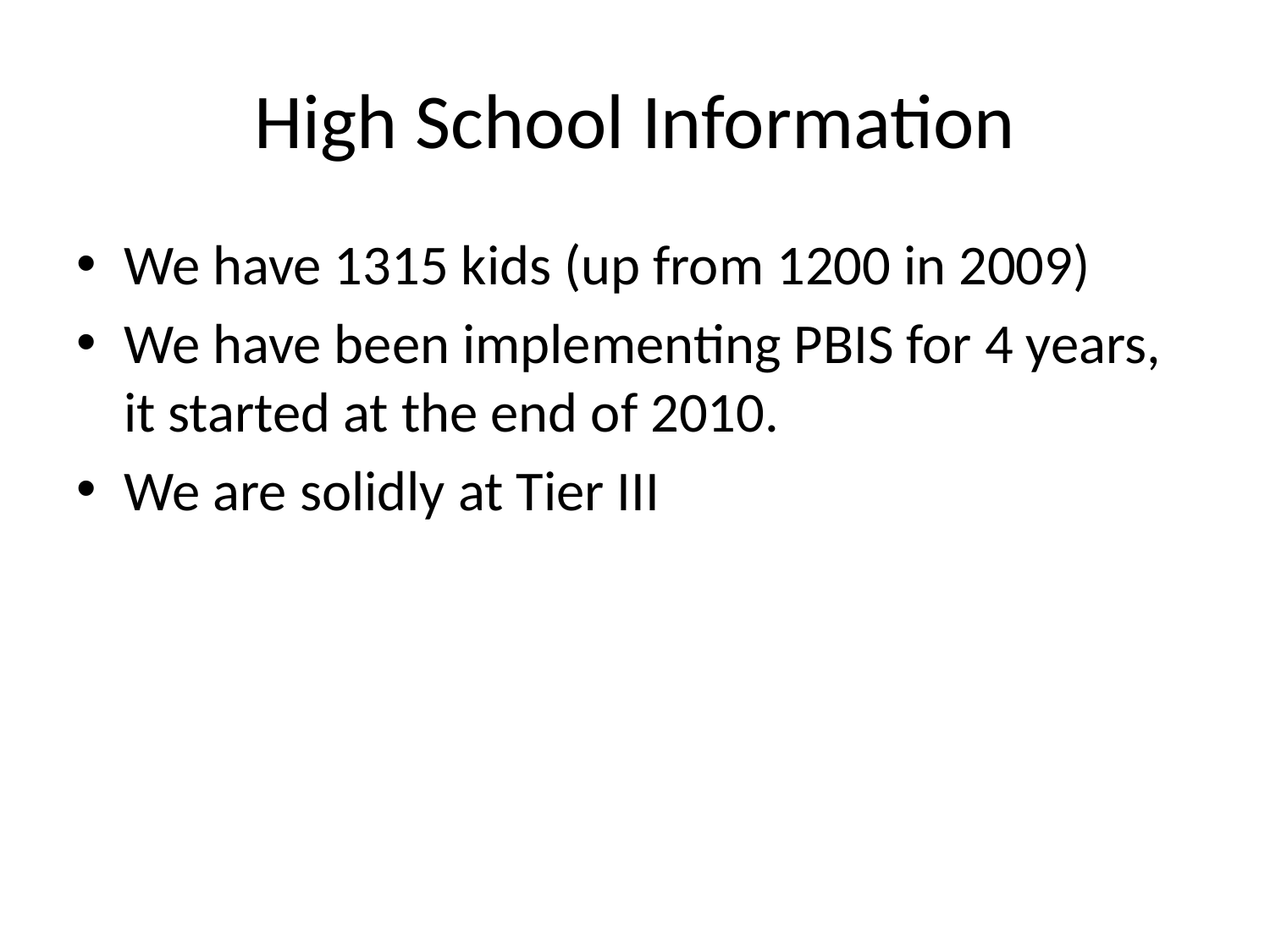

# High School Information
We have 1315 kids (up from 1200 in 2009)
We have been implementing PBIS for 4 years, it started at the end of 2010.
We are solidly at Tier III